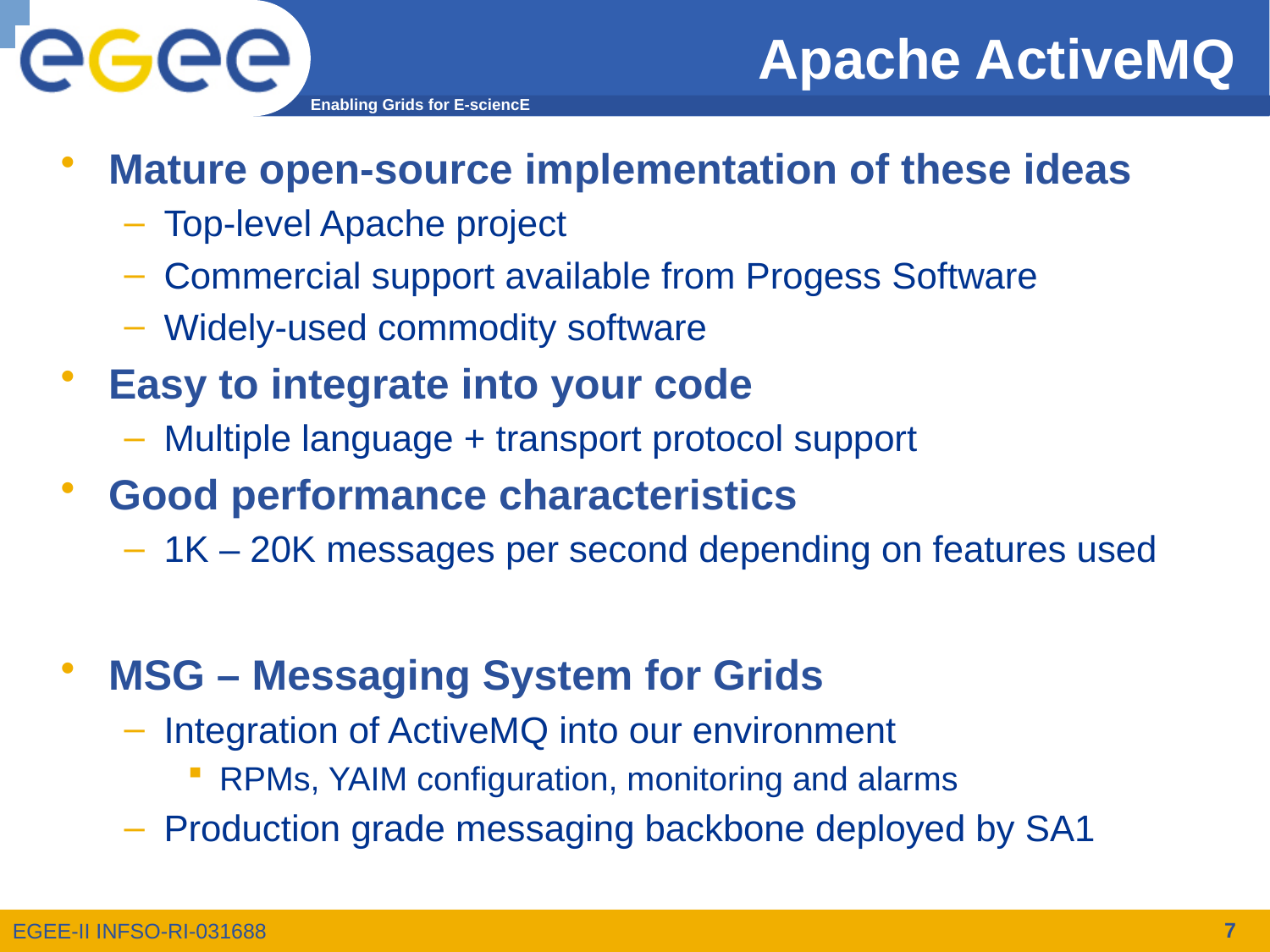

# Apache ActiveMQ
Mature open-source implementation of these ideas
Top-level Apache project
Commercial support available from Progess Software
Widely-used commodity software
Easy to integrate into your code
Multiple language + transport protocol support
Good performance characteristics
1K – 20K messages per second depending on features used

MSG – Messaging System for Grids
Integration of ActiveMQ into our environment
RPMs, YAIM configuration, monitoring and alarms
Production grade messaging backbone deployed by SA1

7